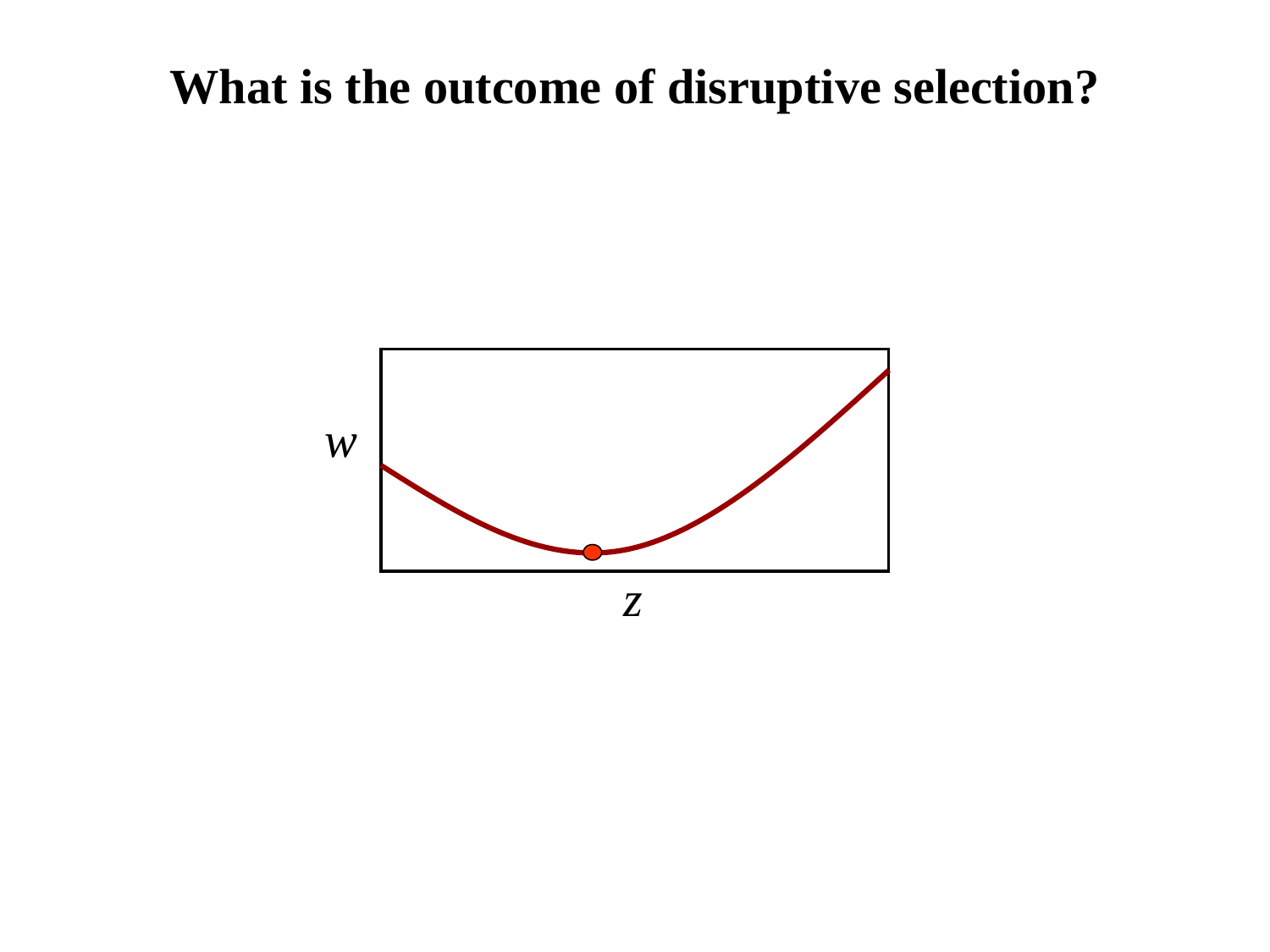

What is the outcome of disruptive selection?

w

z